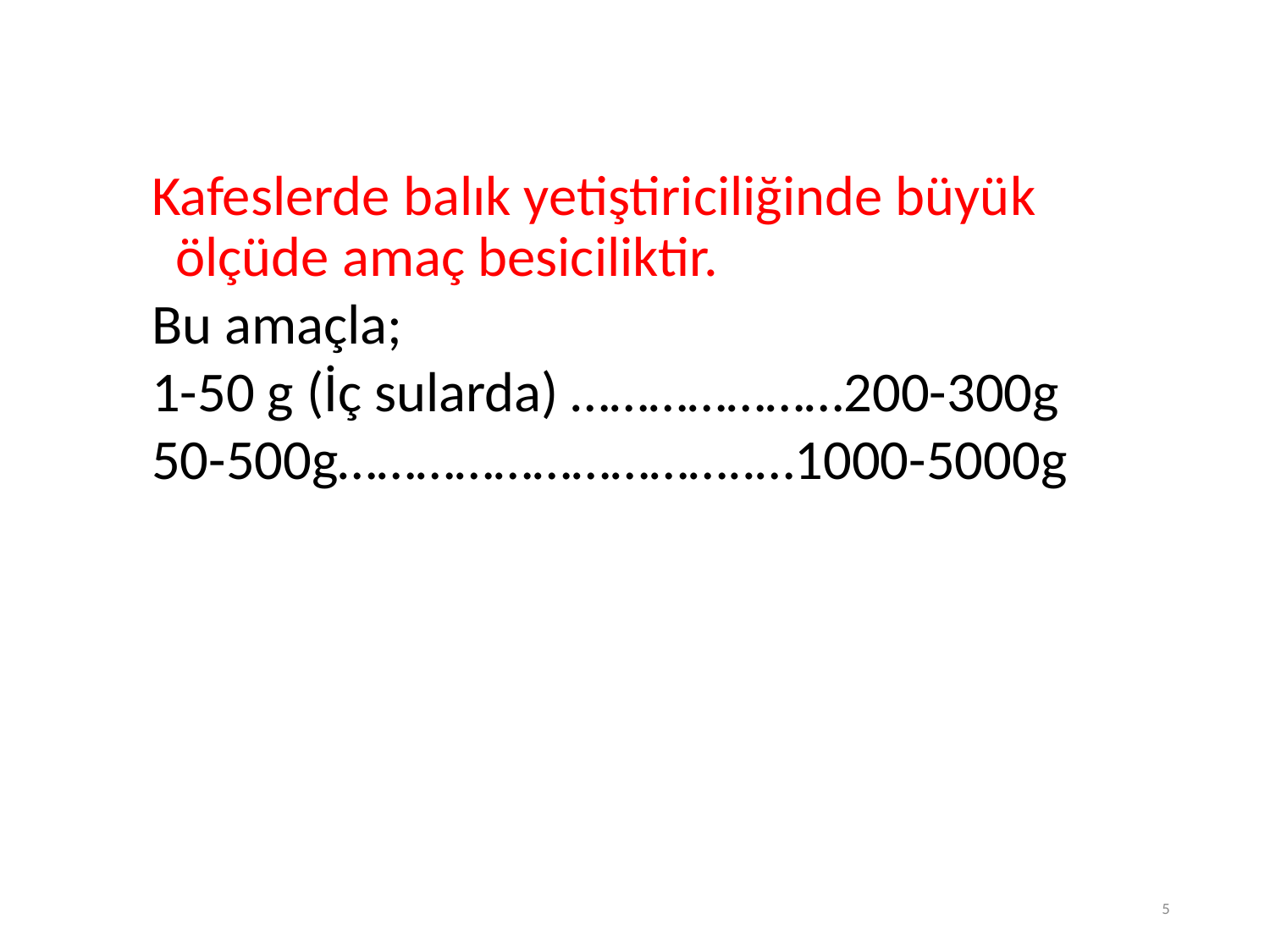

Kafeslerde balık yetiştiriciliğinde büyük ölçüde amaç besiciliktir.
Bu amaçla;
1-50 g (İç sularda) …………………200-300g
50-500g…………………………..…1000-5000g
5